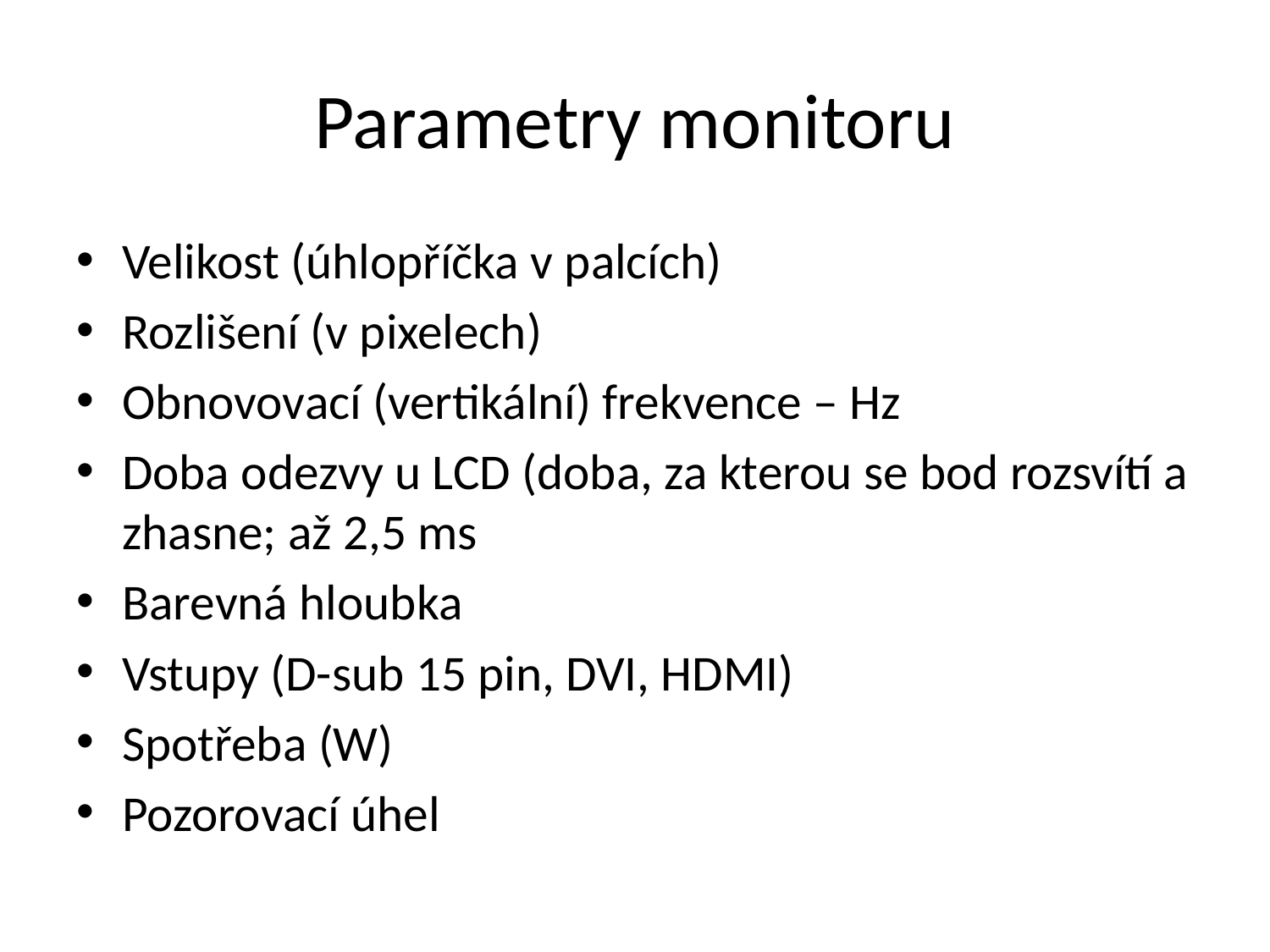

# Parametry monitoru
Velikost (úhlopříčka v palcích)
Rozlišení (v pixelech)
Obnovovací (vertikální) frekvence – Hz
Doba odezvy u LCD (doba, za kterou se bod rozsvítí a zhasne; až 2,5 ms
Barevná hloubka
Vstupy (D-sub 15 pin, DVI, HDMI)
Spotřeba (W)
Pozorovací úhel